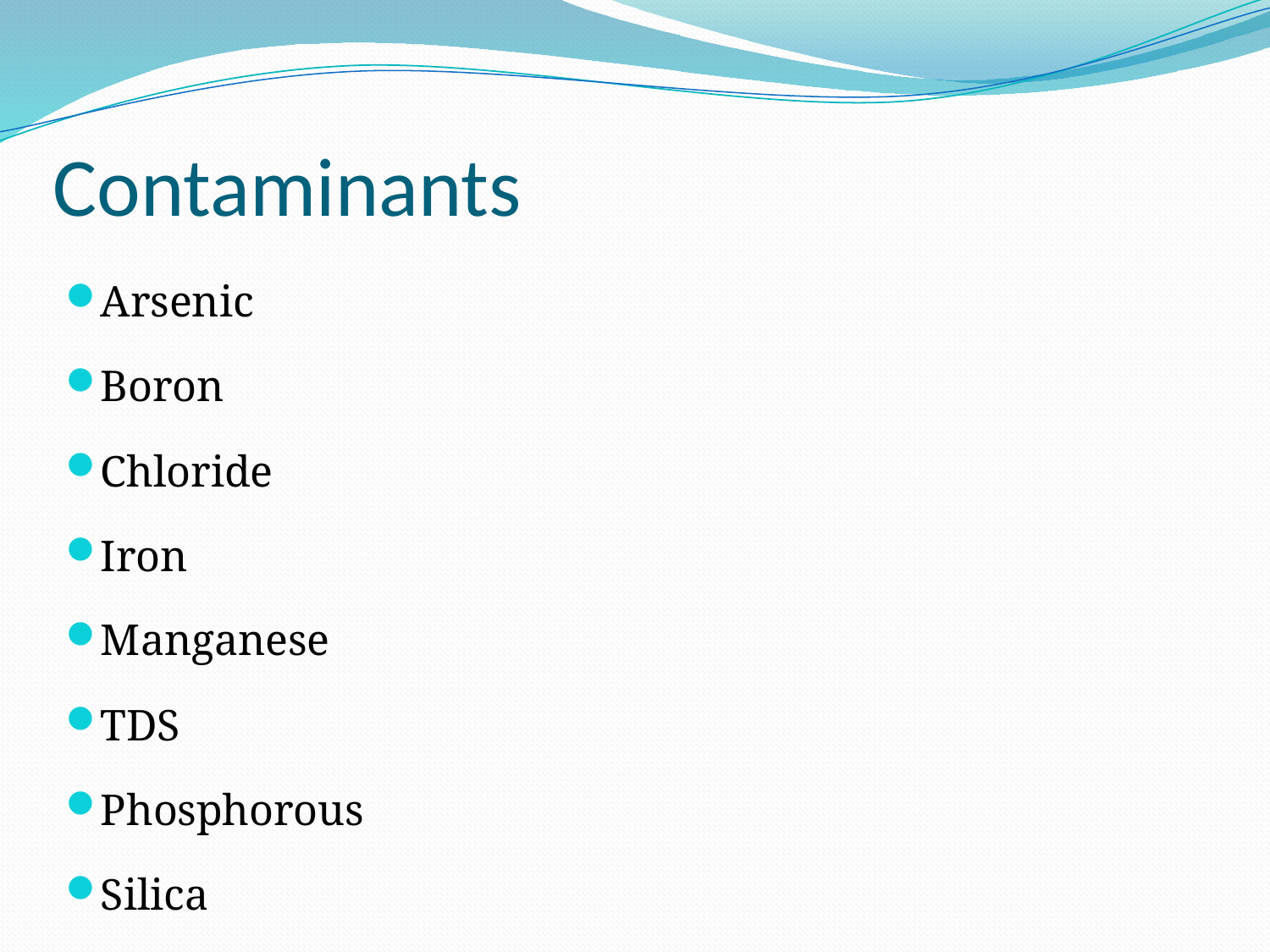

# Contaminants
Arsenic
Boron
Chloride
Iron
Manganese
TDS
Phosphorous
Silica